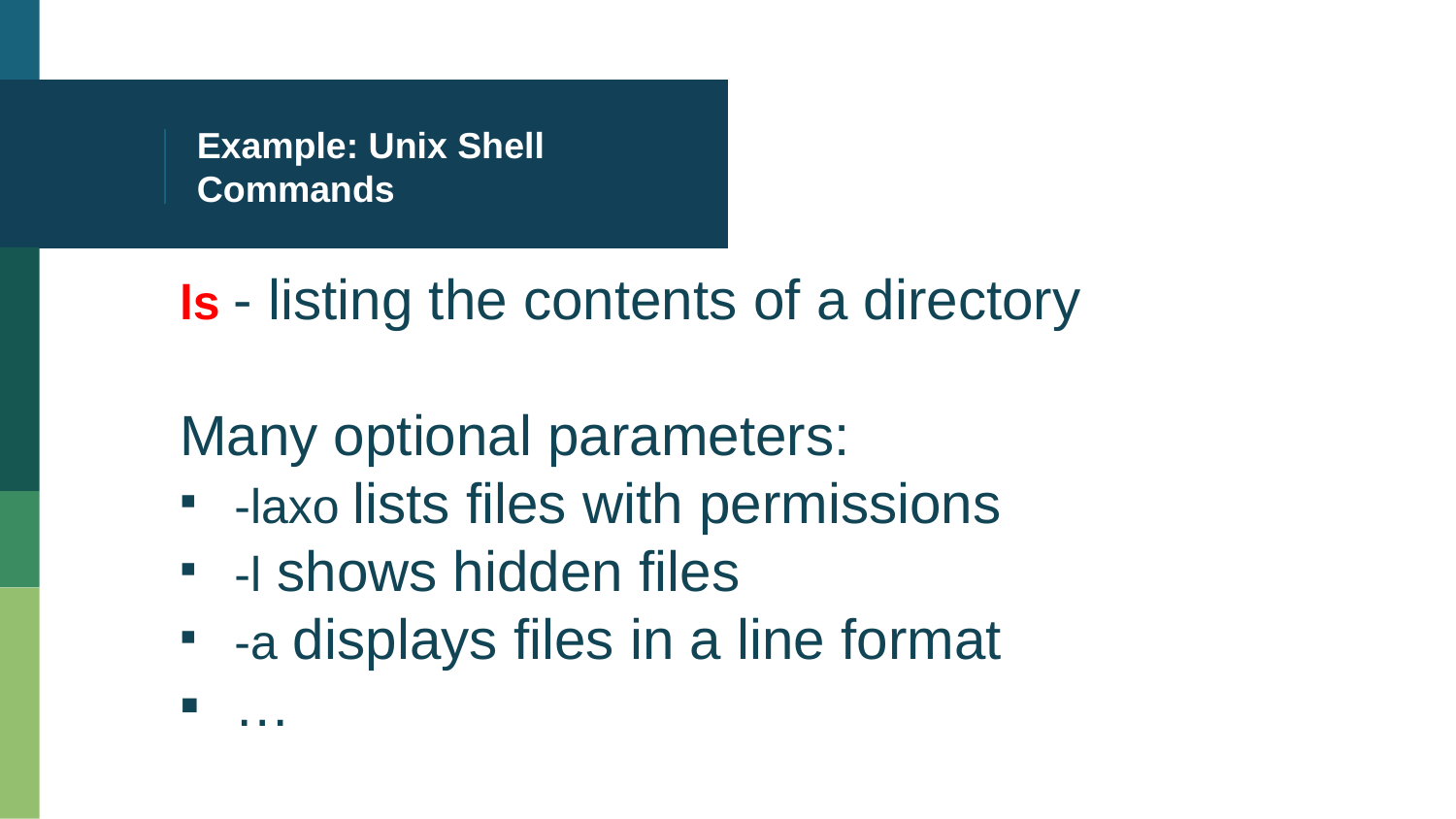

# Example: Unix Shell Commands
ls - listing the contents of a directory

Many optional parameters:
-laxo lists files with permissions
-l shows hidden files
-a displays files in a line format
…